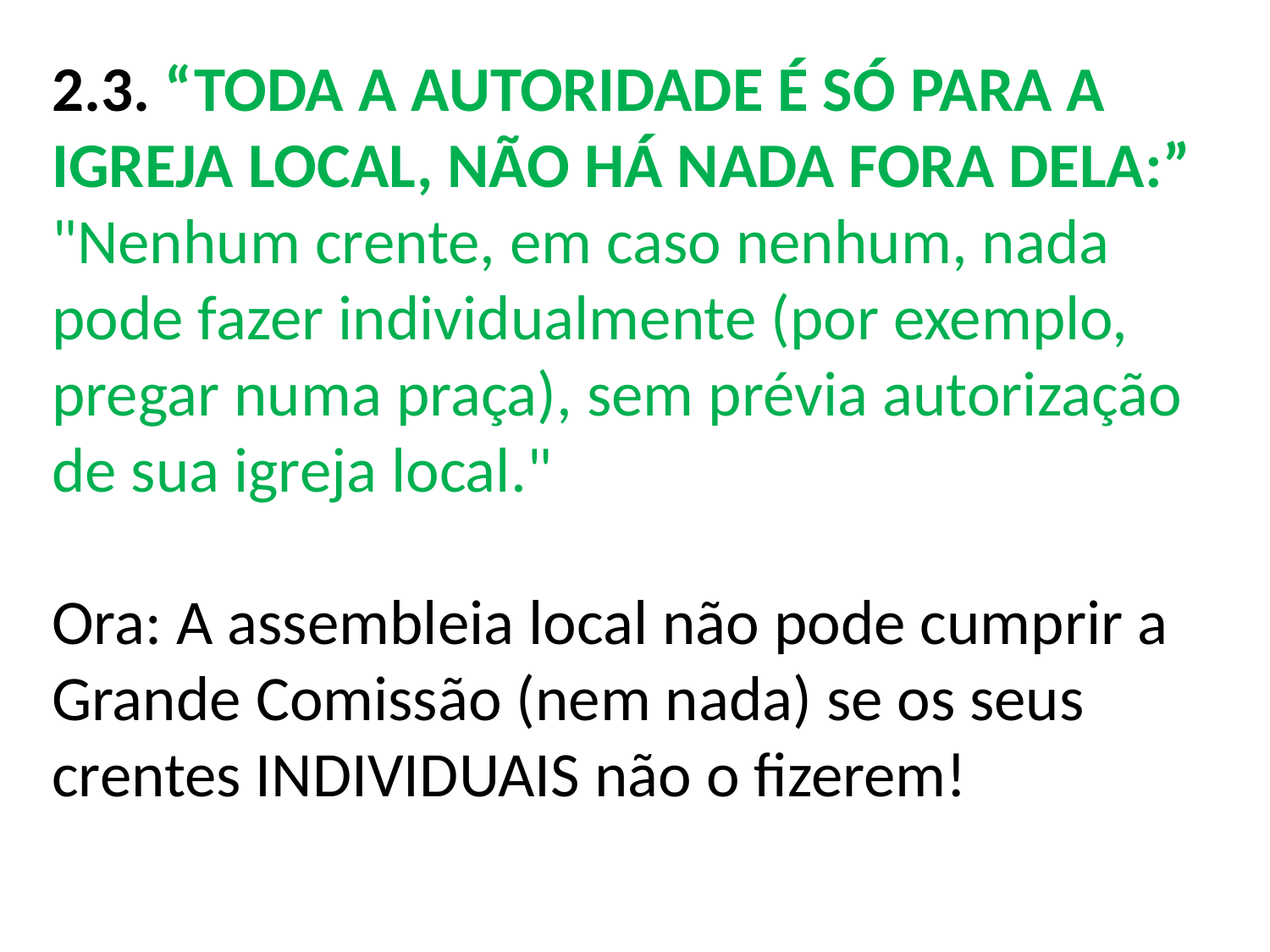

2.3. “TODA A AUTORIDADE É SÓ PARA A IGREJA LOCAL, NÃO HÁ NADA FORA DELA:”
"Nenhum crente, em caso nenhum, nada pode fazer individualmente (por exemplo, pregar numa praça), sem prévia autorização de sua igreja local."

Ora: A assembleia local não pode cumprir a Grande Comissão (nem nada) se os seus crentes INDIVIDUAIS não o fizerem!